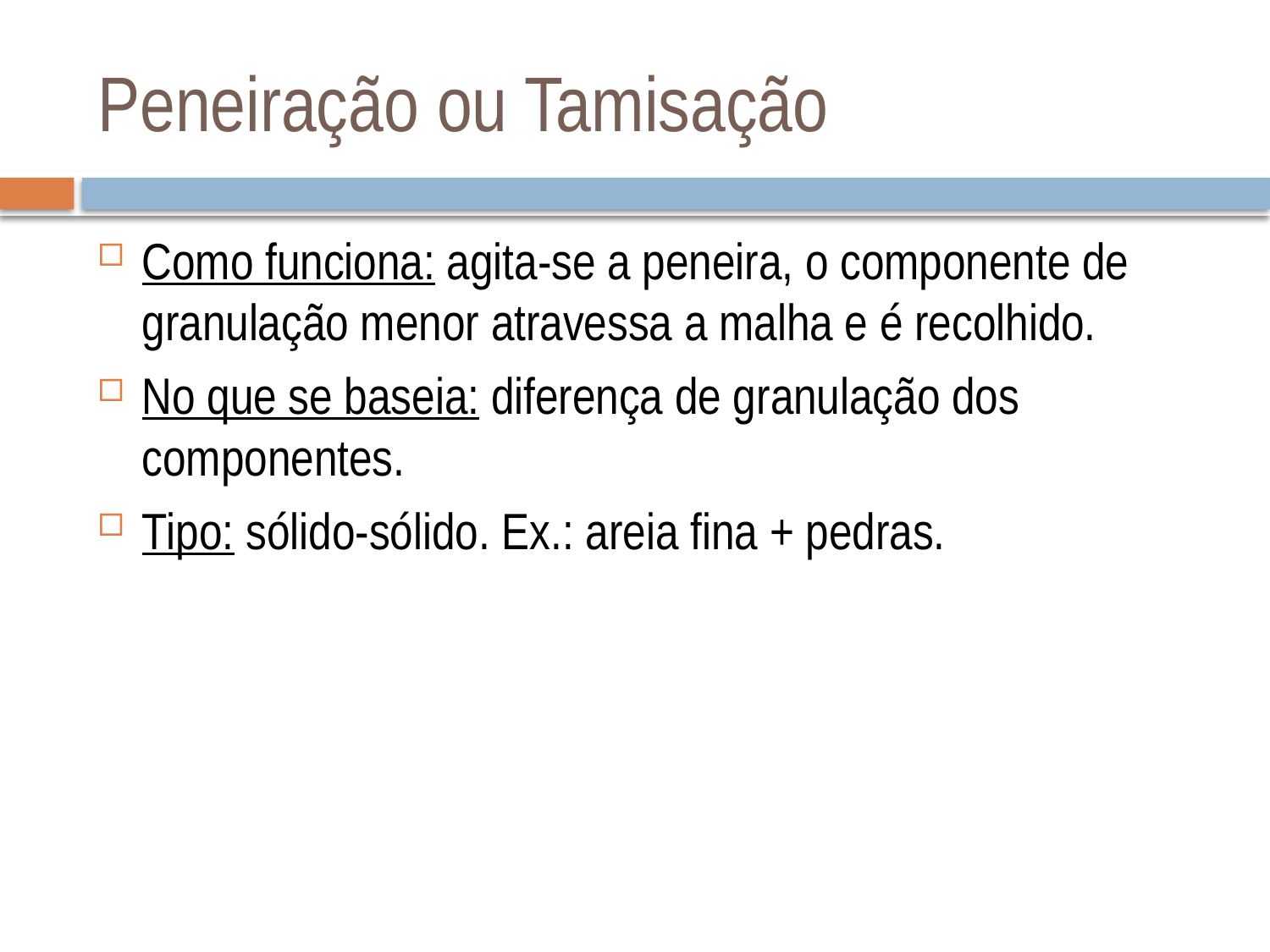

# Peneiração ou Tamisação
Como funciona: agita-se a peneira, o componente de granulação menor atravessa a malha e é recolhido.
No que se baseia: diferença de granulação dos componentes.
Tipo: sólido-sólido. Ex.: areia fina + pedras.